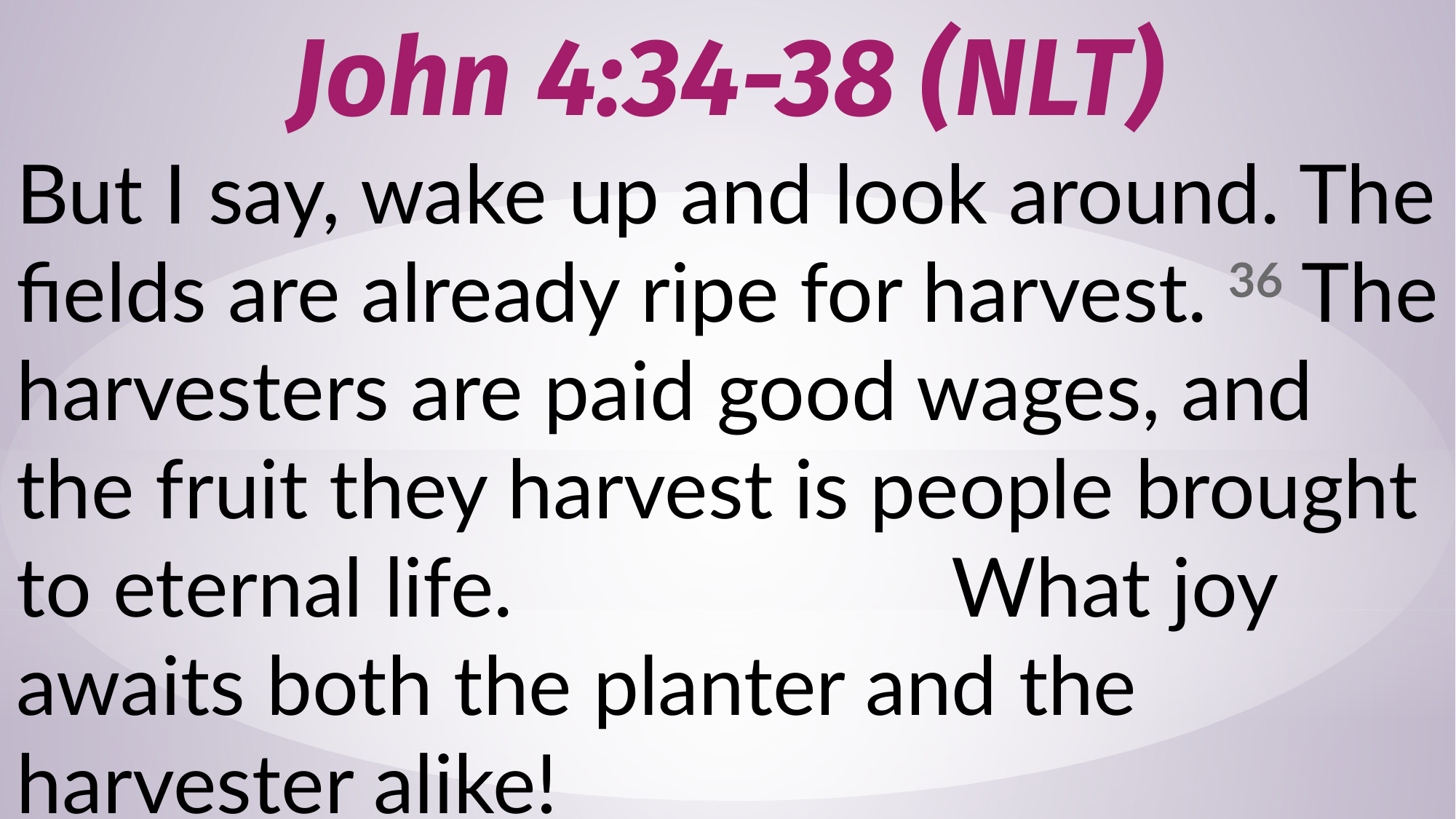

# John 4:34-38 (NLT)
But I say, wake up and look around. The fields are already ripe for harvest. 36 The harvesters are paid good wages, and the fruit they harvest is people brought to eternal life.                     What joy awaits both the planter and the harvester alike!